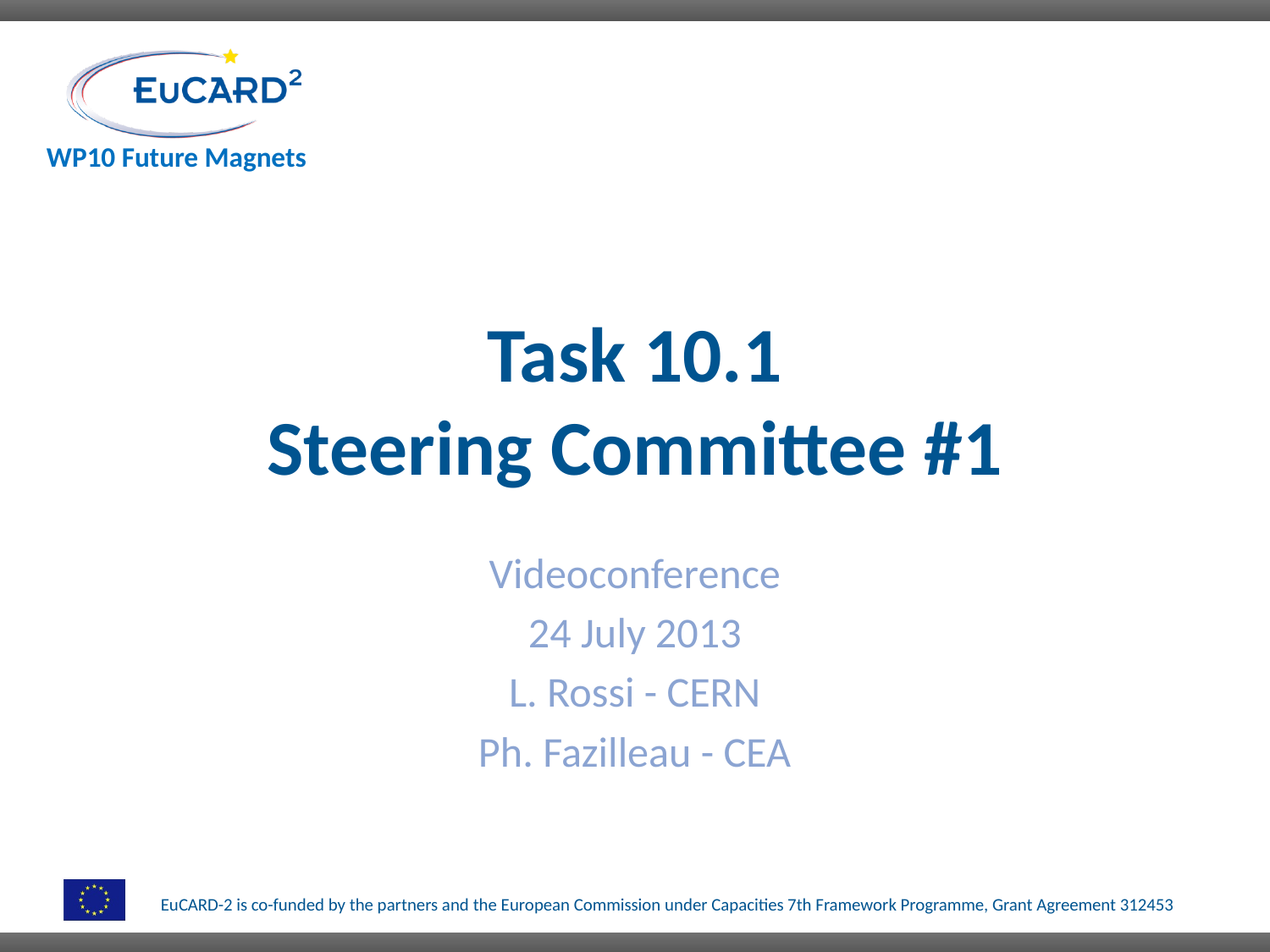

# Task 10.1 Steering Committee #1
Videoconference
24 July 2013
L. Rossi - CERN
Ph. Fazilleau - CEA